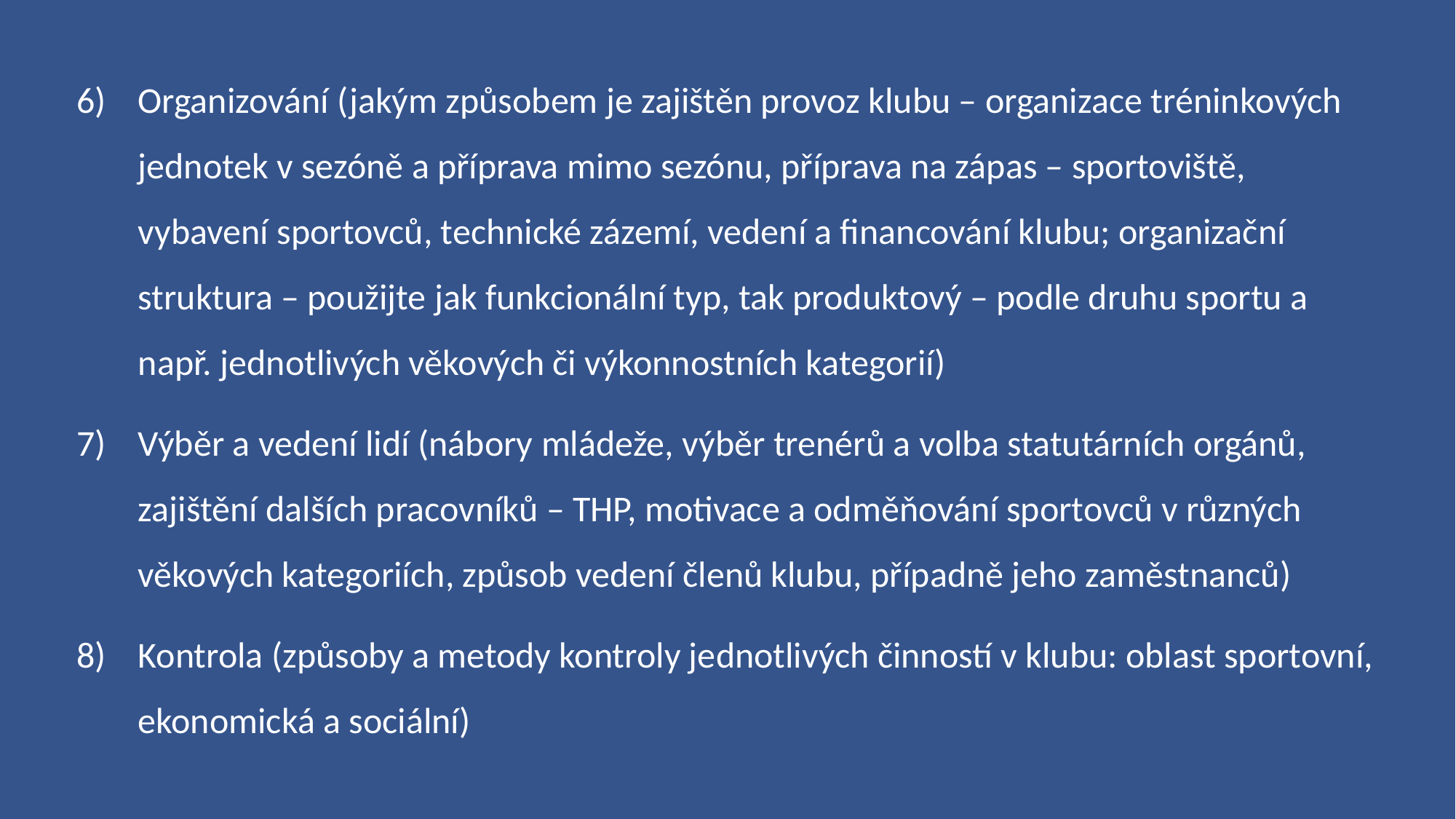

Organizování (jakým způsobem je zajištěn provoz klubu – organizace tréninkových jednotek v sezóně a příprava mimo sezónu, příprava na zápas – sportoviště, vybavení sportovců, technické zázemí, vedení a financování klubu; organizační struktura – použijte jak funkcionální typ, tak produktový – podle druhu sportu a např. jednotlivých věkových či výkonnostních kategorií)
Výběr a vedení lidí (nábory mládeže, výběr trenérů a volba statutárních orgánů, zajištění dalších pracovníků – THP, motivace a odměňování sportovců v různých věkových kategoriích, způsob vedení členů klubu, případně jeho zaměstnanců)
Kontrola (způsoby a metody kontroly jednotlivých činností v klubu: oblast sportovní, ekonomická a sociální)